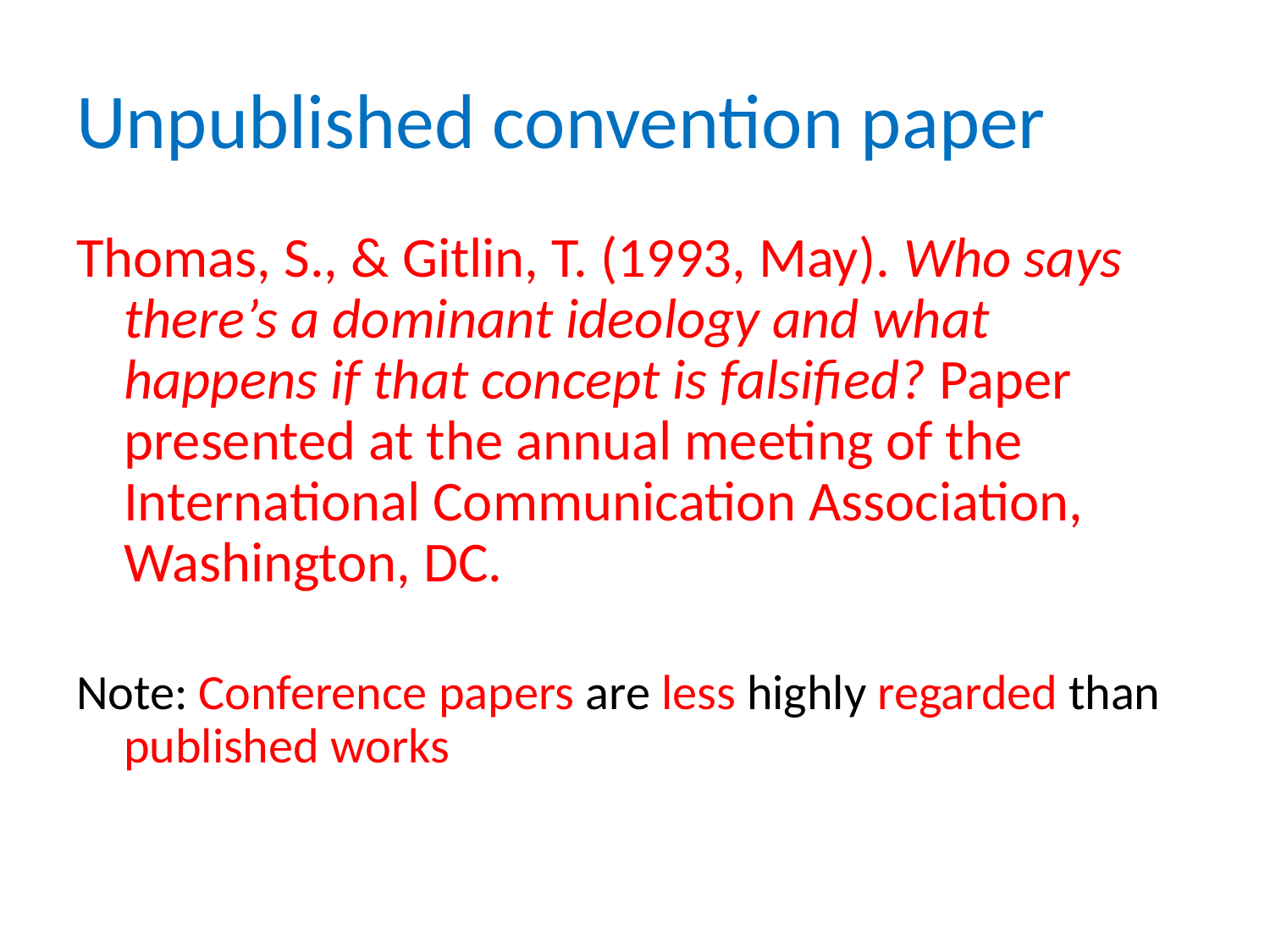

# Unpublished convention paper
Thomas, S., & Gitlin, T. (1993, May). Who says there’s a dominant ideology and what happens if that concept is falsified? Paper presented at the annual meeting of the International Communication Association, Washington, DC.

Note: Conference papers are less highly regarded than published works